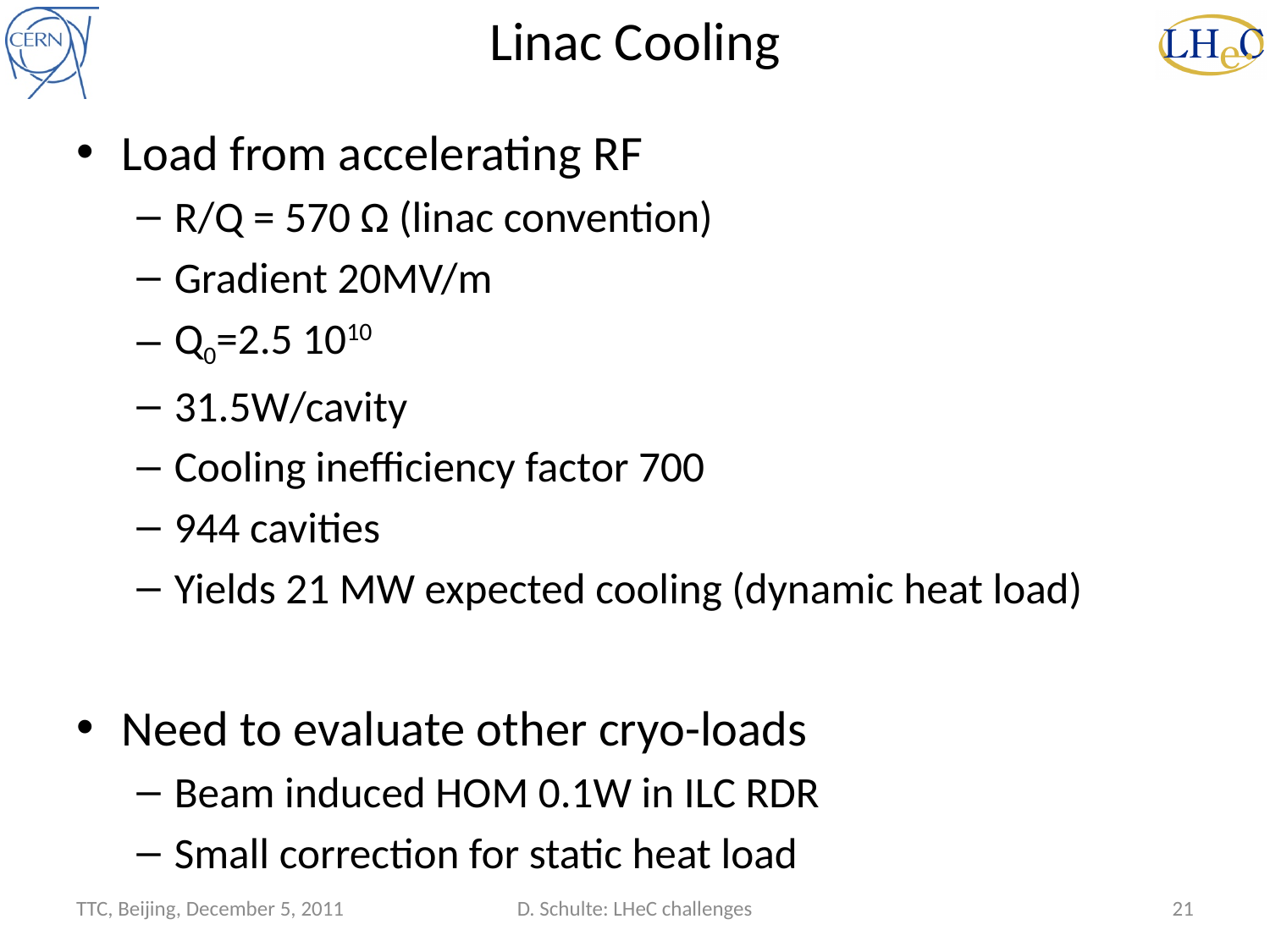

# Linac Cooling
Load from accelerating RF
R/Q = 570 Ω (linac convention)
Gradient 20MV/m
Q0=2.5 1010
31.5W/cavity
Cooling inefficiency factor 700
944 cavities
Yields 21 MW expected cooling (dynamic heat load)

Need to evaluate other cryo-loads
Beam induced HOM 0.1W in ILC RDR
Small correction for static heat load
TTC, Beijing, December 5, 2011
D. Schulte: LHeC challenges
21